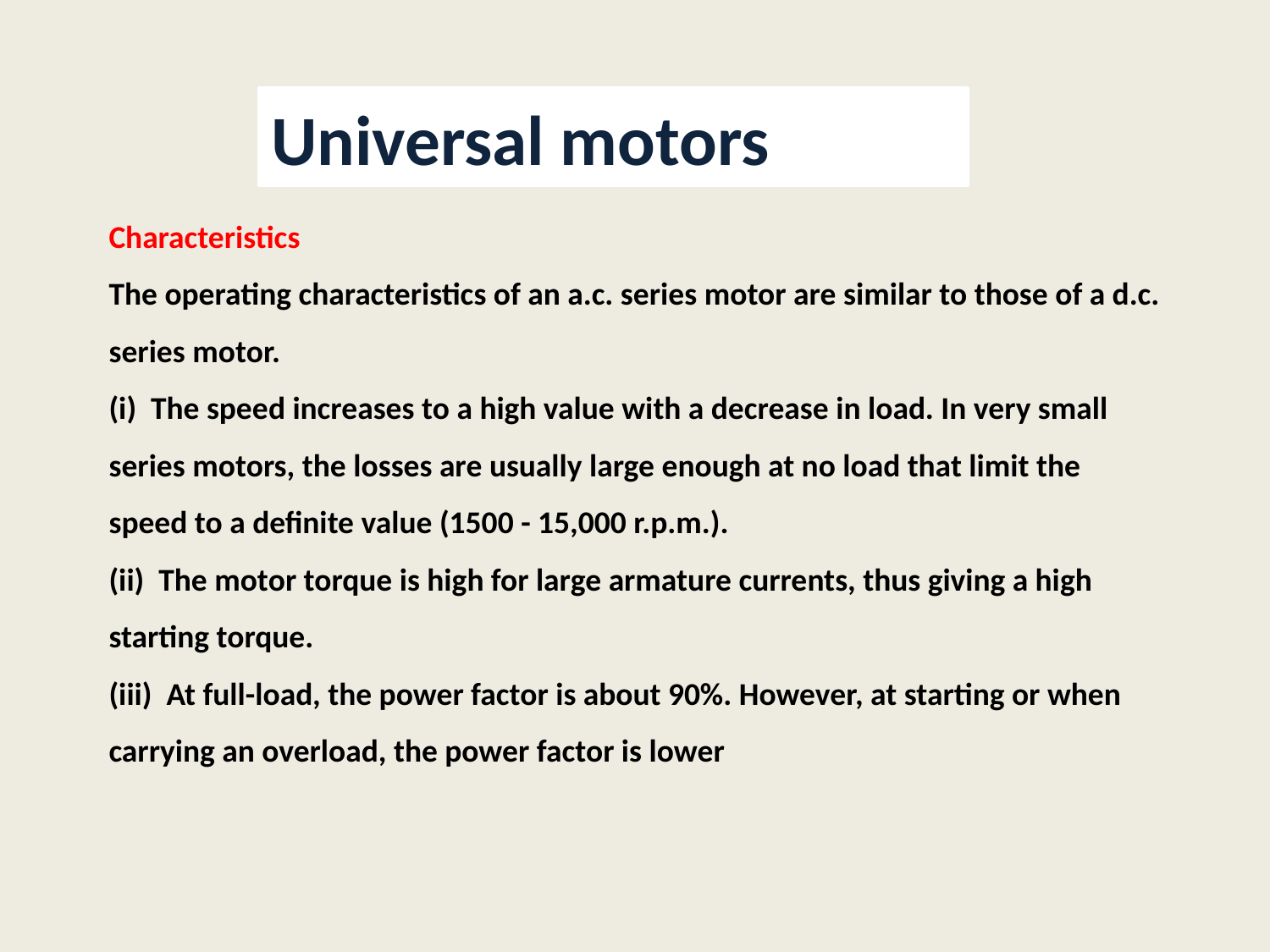

Universal motors
Characteristics
The operating characteristics of an a.c. series motor are similar to those of a d.c.
series motor.
(i)  The speed increases to a high value with a decrease in load. In very small
series motors, the losses are usually large enough at no load that limit the
speed to a definite value (1500 - 15,000 r.p.m.).
(ii)  The motor torque is high for large armature currents, thus giving a high
starting torque.
(iii)  At full-load, the power factor is about 90%. However, at starting or when
carrying an overload, the power factor is lower